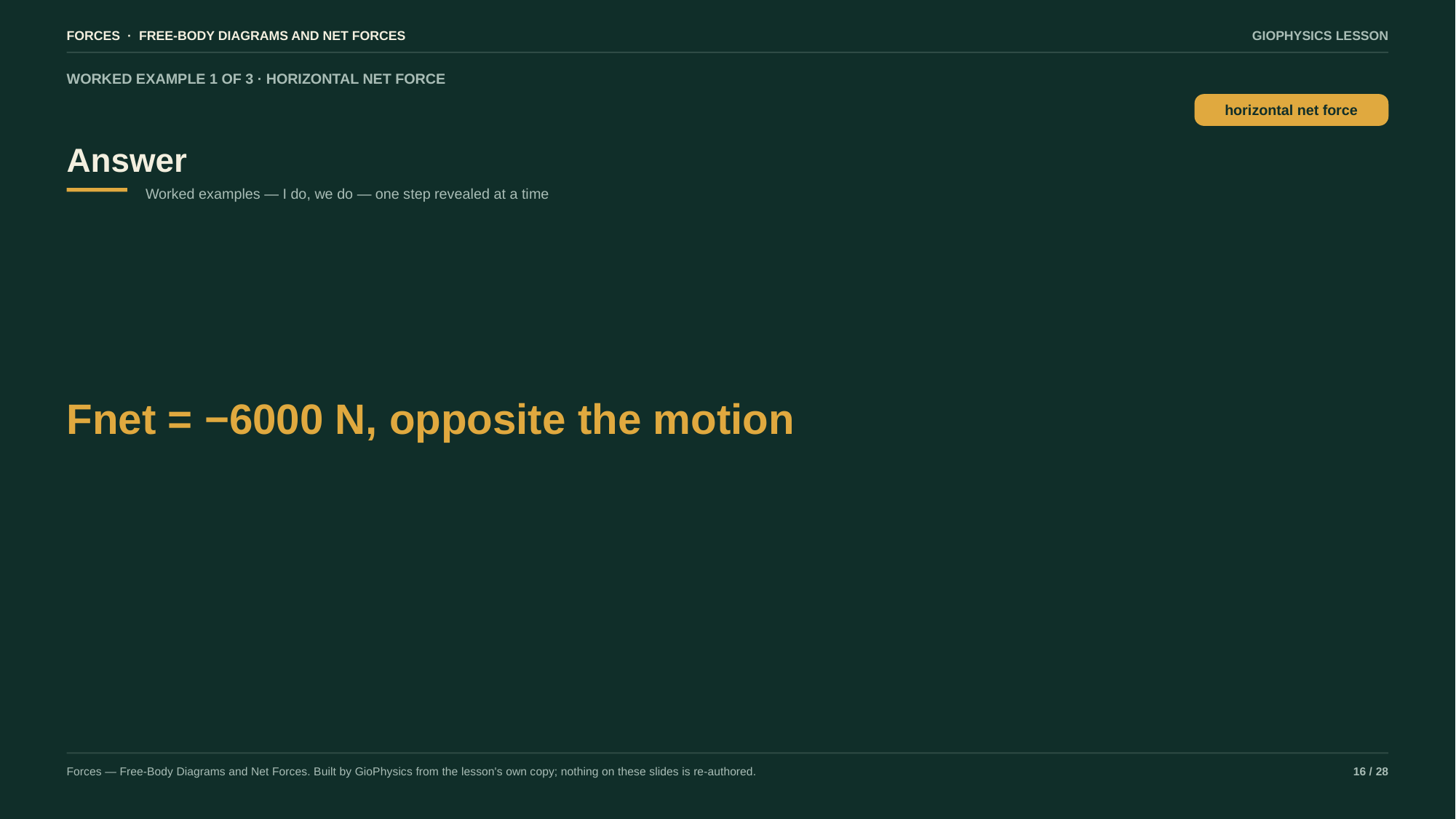

FORCES  ·  FREE-BODY DIAGRAMS AND NET FORCES
GIOPHYSICS LESSON

WORKED EXAMPLE 1 OF 3 · HORIZONTAL NET FORCE
Answer

horizontal net force
Worked examples — I do, we do — one step revealed at a time

Fnet = −6000 N, opposite the motion

Forces — Free-Body Diagrams and Net Forces. Built by GioPhysics from the lesson's own copy; nothing on these slides is re-authored.
16 / 28